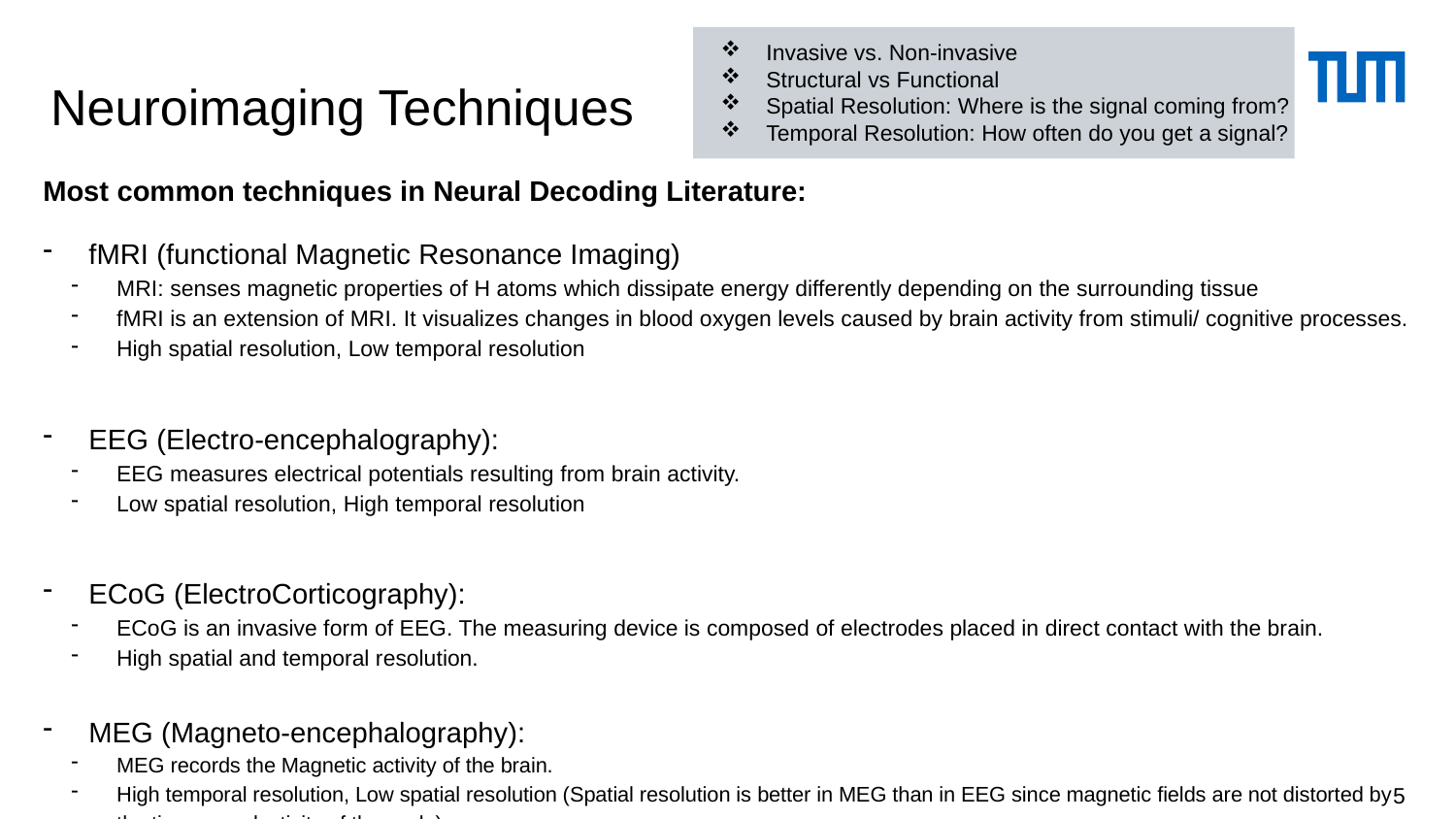

Invasive vs. Non-invasive
Structural vs Functional
Spatial Resolution: Where is the signal coming from?
Temporal Resolution: How often do you get a signal?

# Neuroimaging Techniques

Most common techniques in Neural Decoding Literature:

fMRI (functional Magnetic Resonance Imaging)
MRI: senses magnetic properties of H atoms which dissipate energy differently depending on the surrounding tissue
fMRI is an extension of MRI. It visualizes changes in blood oxygen levels caused by brain activity from stimuli/ cognitive processes.
High spatial resolution, Low temporal resolution

EEG (Electro-encephalography):
EEG measures electrical potentials resulting from brain activity.
Low spatial resolution, High temporal resolution

ECoG (ElectroCorticography):
ECoG is an invasive form of EEG. The measuring device is composed of electrodes placed in direct contact with the brain.
High spatial and temporal resolution.

MEG (Magneto-encephalography):
MEG records the Magnetic activity of the brain.
High temporal resolution, Low spatial resolution (Spatial resolution is better in MEG than in EEG since magnetic fields are not distorted by the tissue conductivity of the scalp)

5